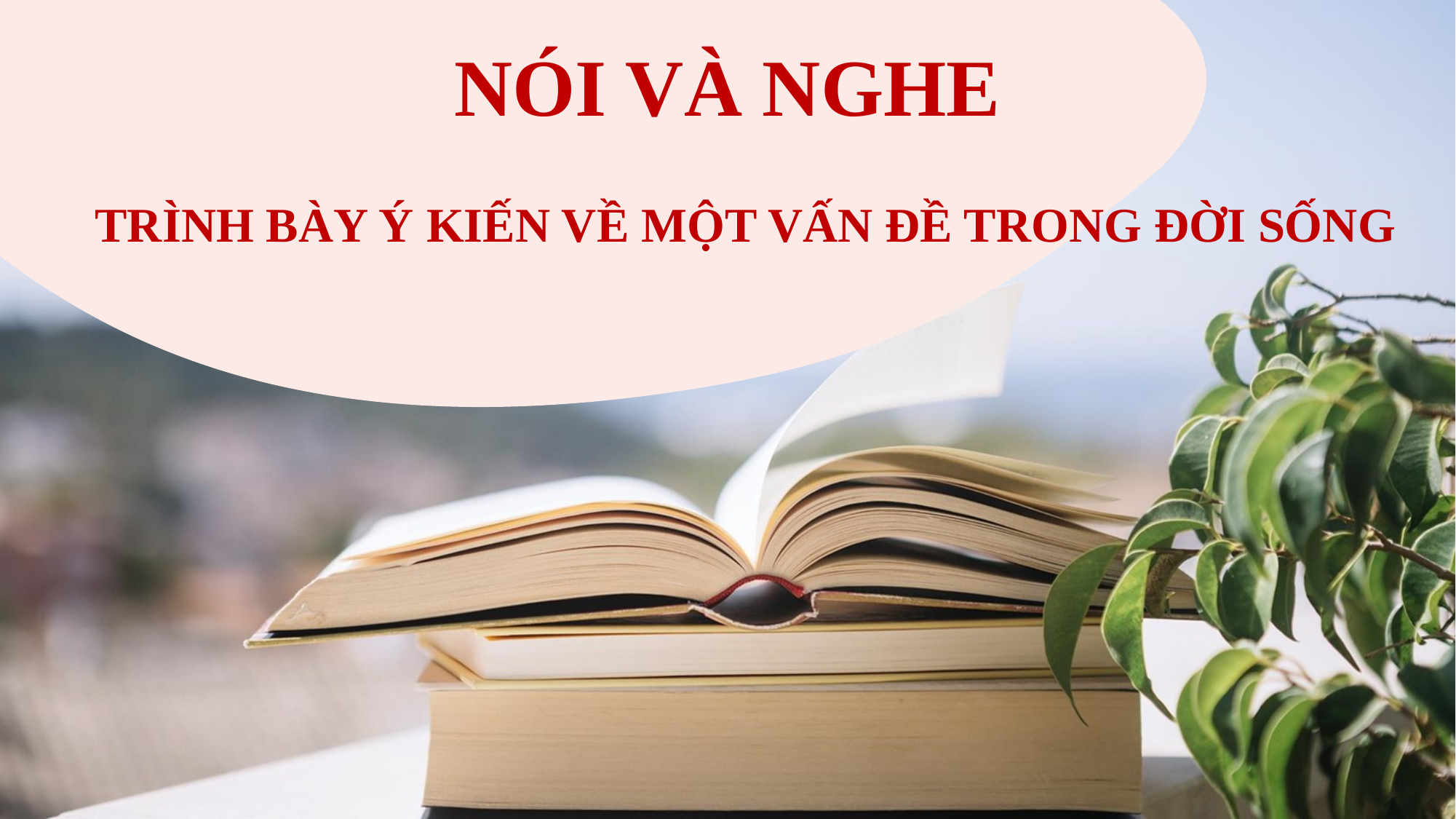

# NÓI VÀ NGHE
TRÌNH BÀY Ý KIẾN VỀ MỘT VẤN ĐỀ TRONG ĐỜI SỐNG